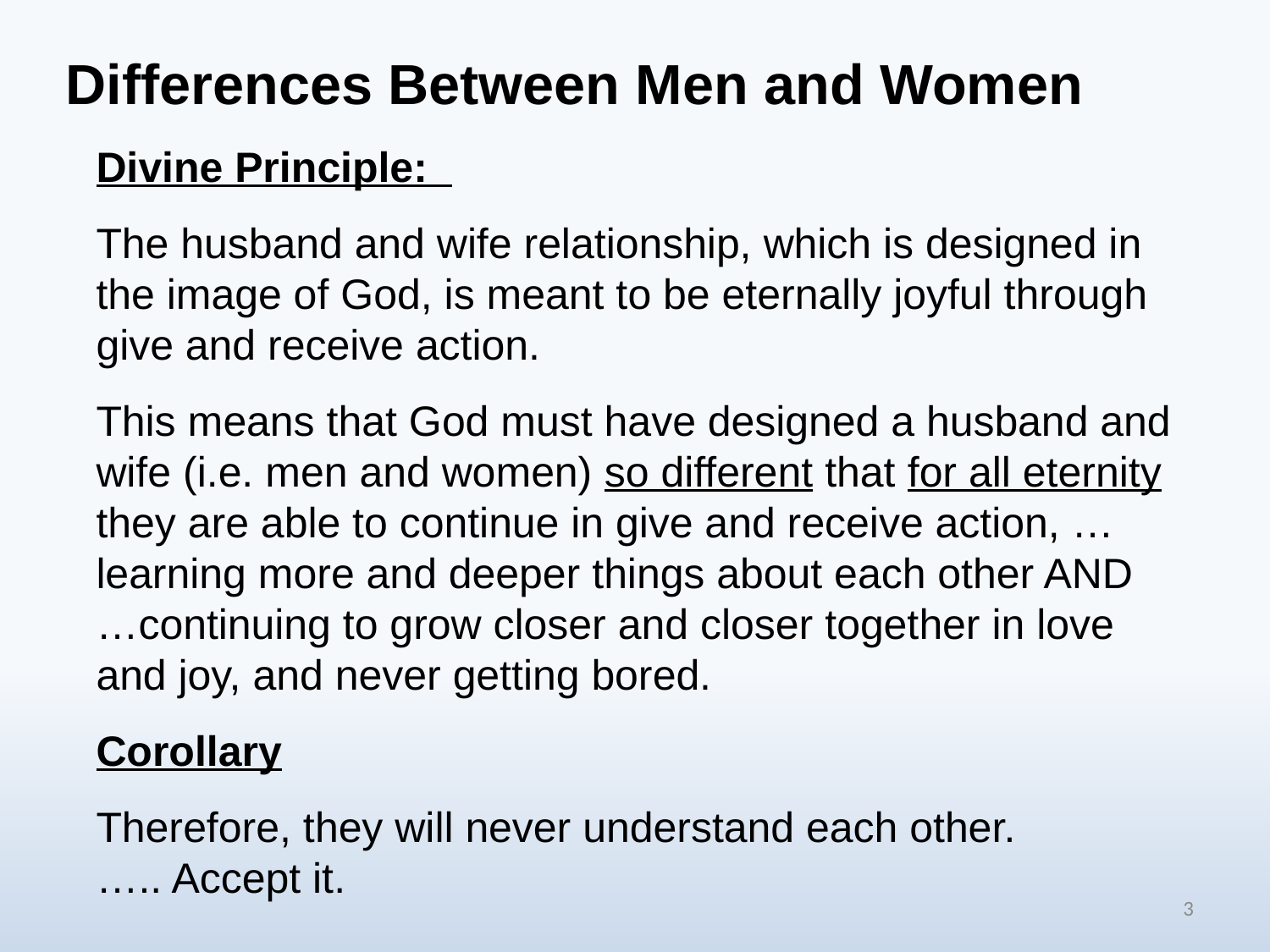

Differences Between Men and Women
Divine Principle:

The husband and wife relationship, which is designed in the image of God, is meant to be eternally joyful through give and receive action.

This means that God must have designed a husband and wife (i.e. men and women) so different that for all eternity they are able to continue in give and receive action, …learning more and deeper things about each other AND …continuing to grow closer and closer together in love and joy, and never getting bored.

Corollary

Therefore, they will never understand each other.
….. Accept it.
3